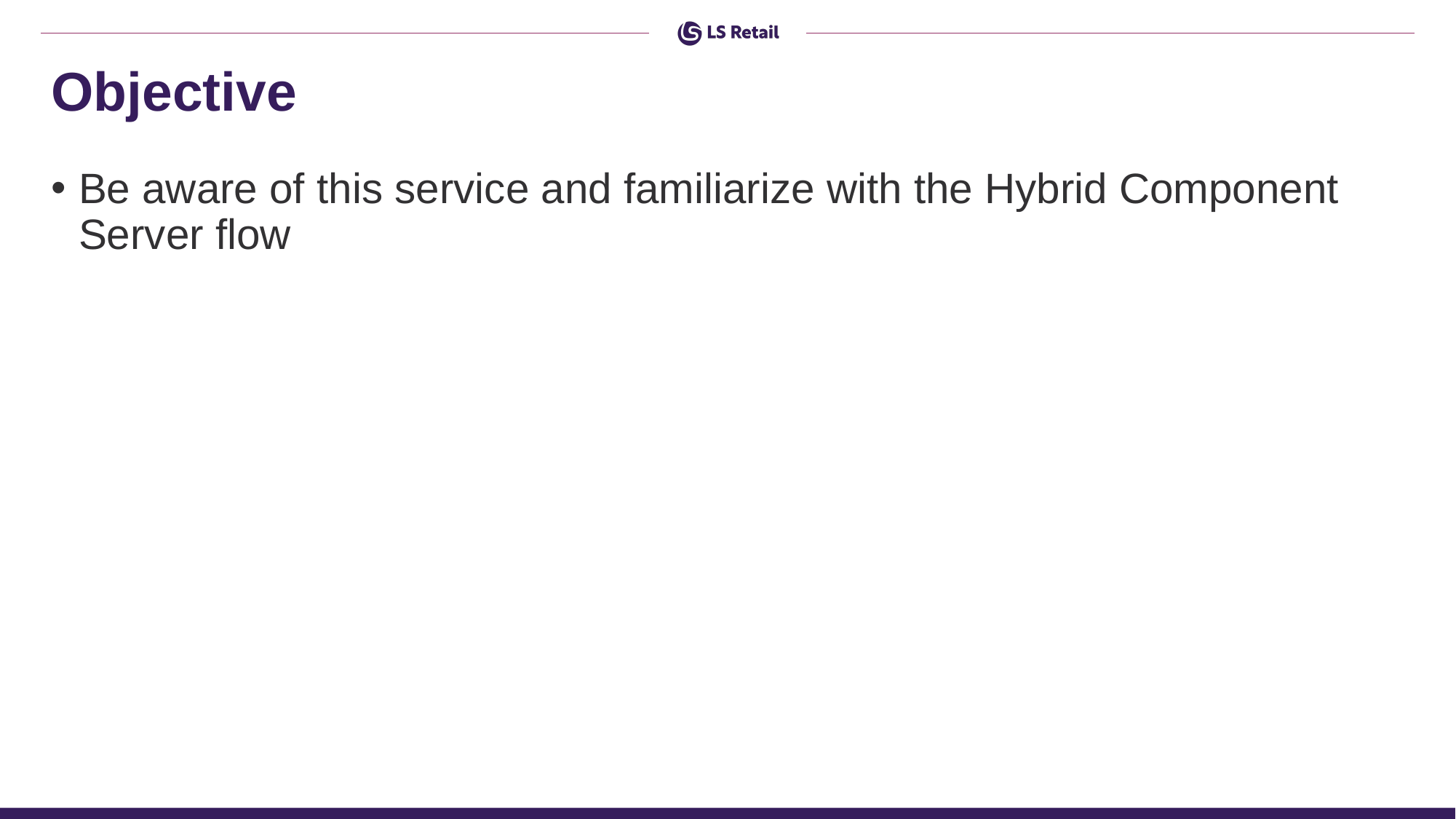

# Objective
Be aware of this service and familiarize with the Hybrid Component Server flow